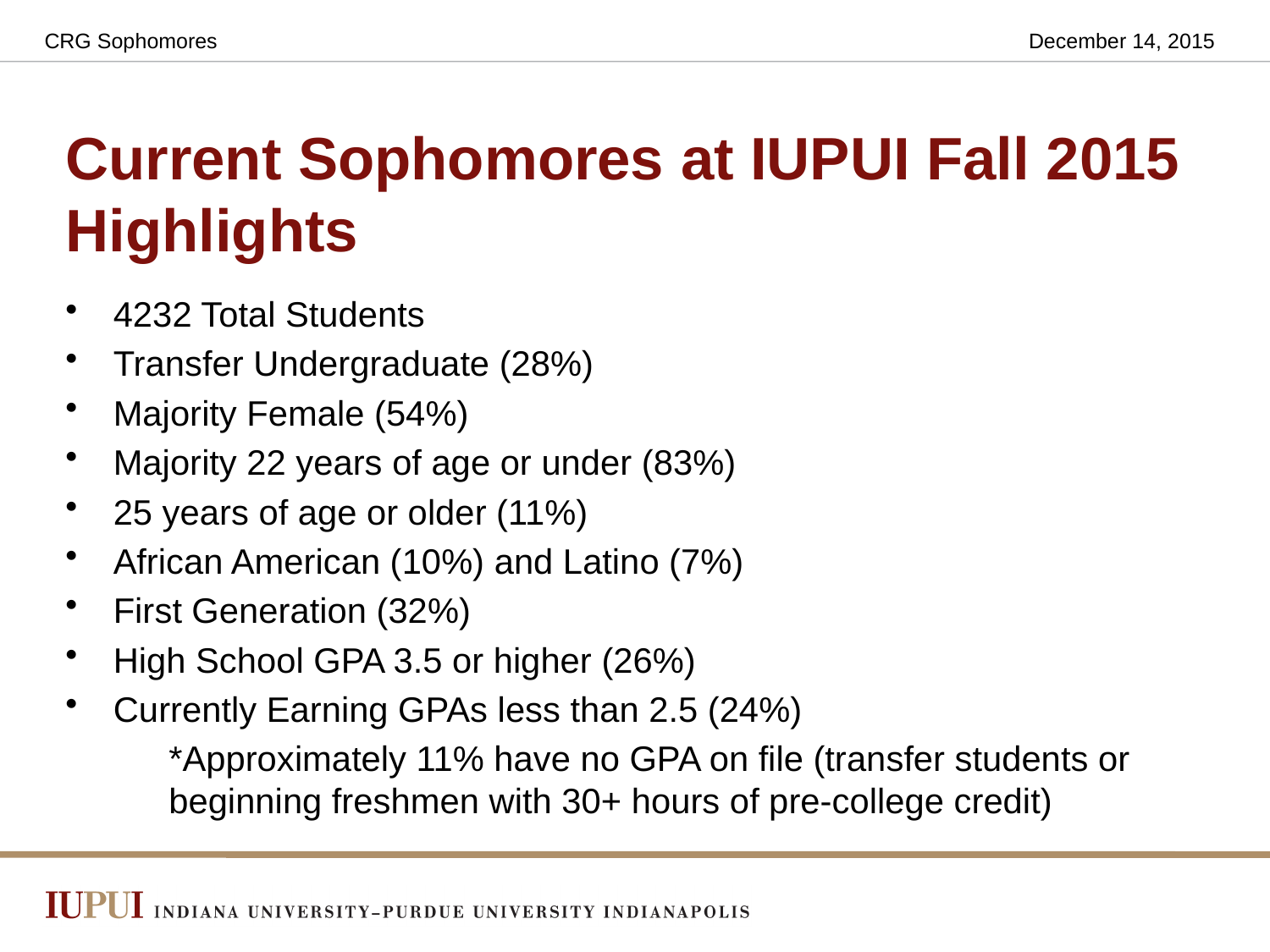

CRG Sophomores
December 14, 2015
# Current Sophomores at IUPUI Fall 2015 Highlights
4232 Total Students
Transfer Undergraduate (28%)
Majority Female (54%)
Majority 22 years of age or under (83%)
25 years of age or older (11%)
African American (10%) and Latino (7%)
First Generation (32%)
High School GPA 3.5 or higher (26%)
Currently Earning GPAs less than 2.5 (24%)
	*Approximately 11% have no GPA on file (transfer students or beginning freshmen with 30+ hours of pre-college credit)